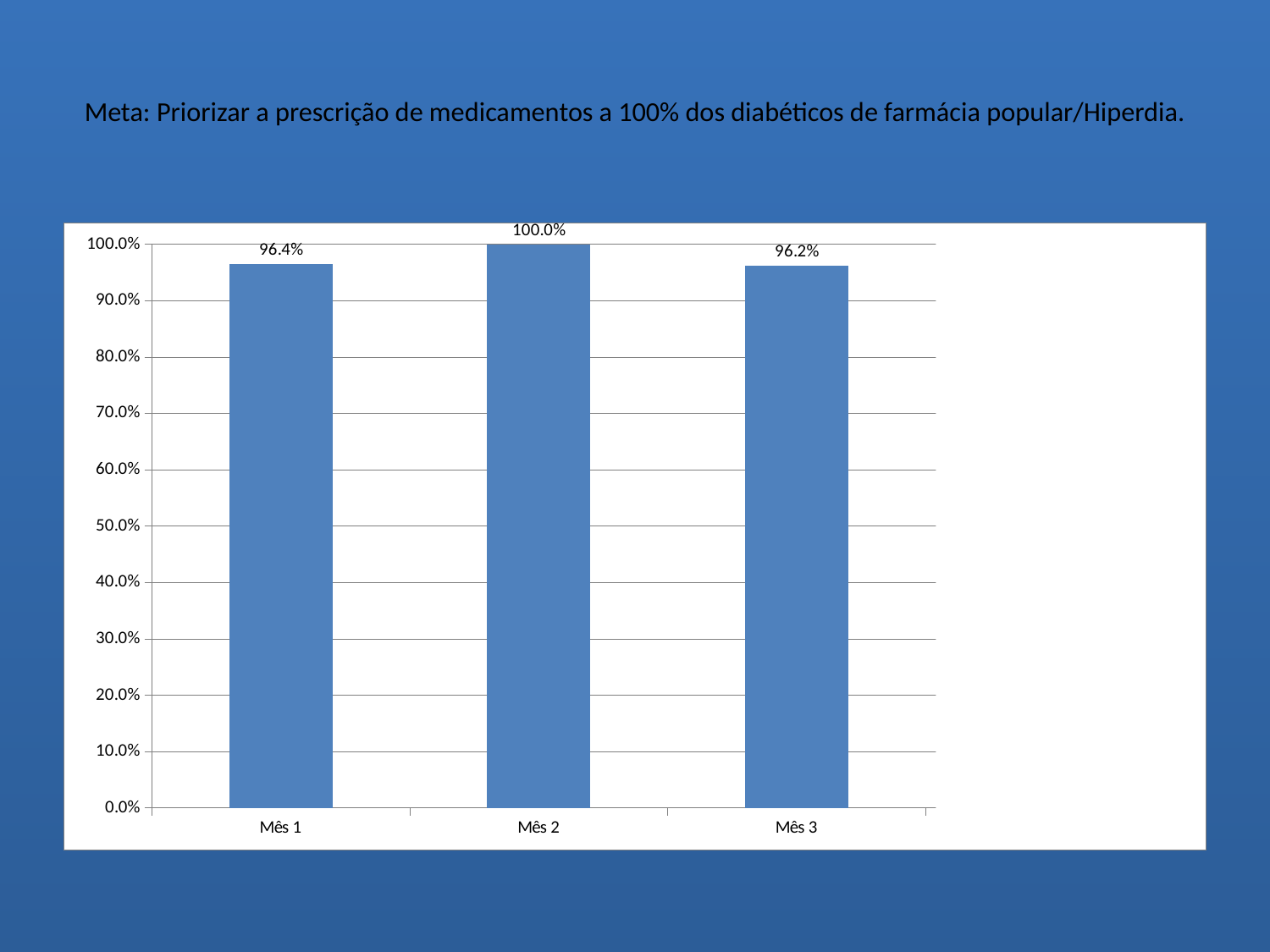

# Meta: Priorizar a prescrição de medicamentos a 100% dos diabéticos de farmácia popular/Hiperdia.

### Chart

| Category | Proporção de diabéticos com prescrição de medicamentos da Farmácia Popular/Hiperdia priorizada.       |
|---|---|
| Mês 1 | 0.9642857142857143 |
| Mês 2 | 1.0 |
| Mês 3 | 0.9618320610687023 |
| Mês 4 | 0.0 |